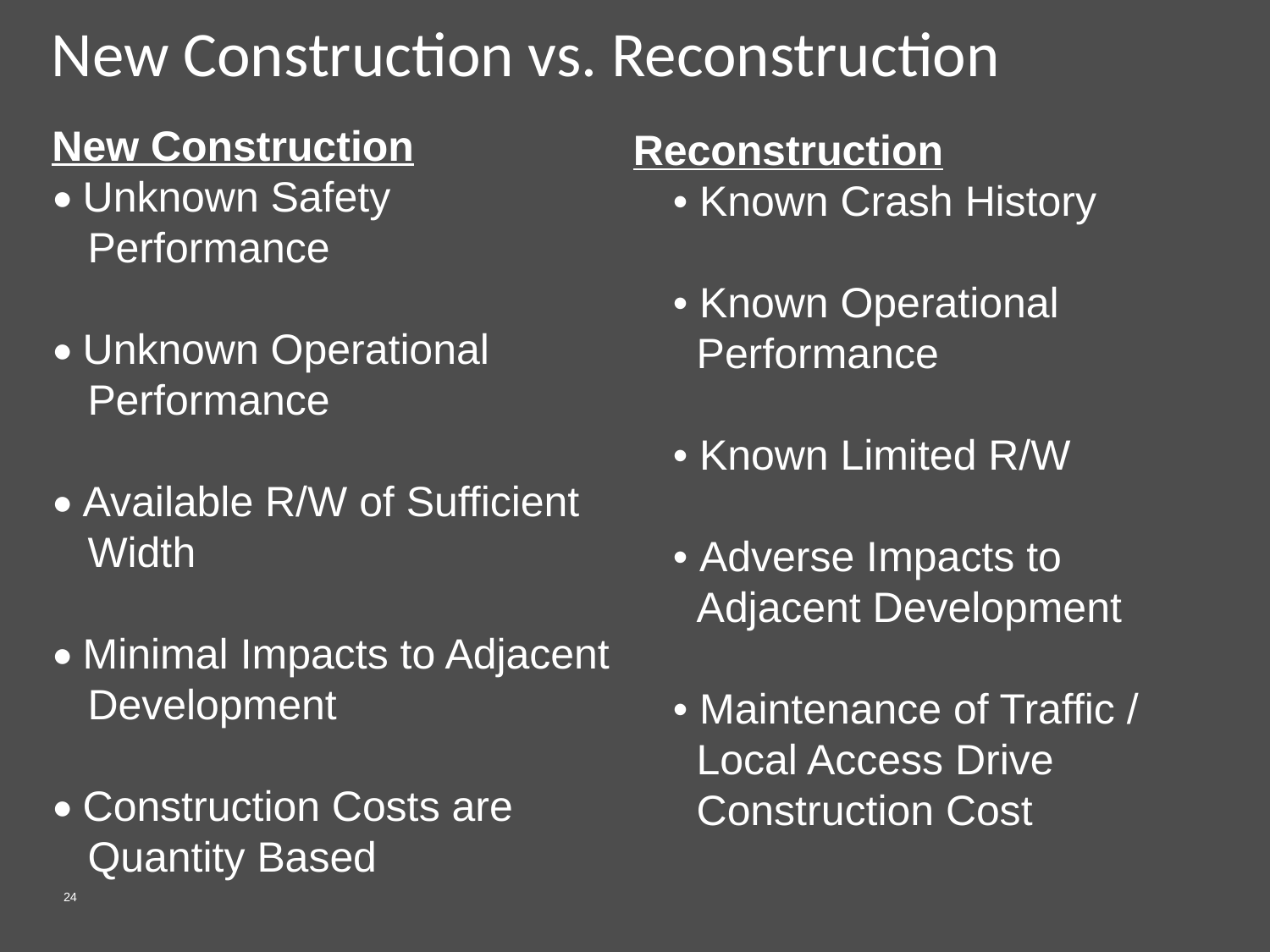

New Construction vs. Reconstruction
New Construction
• Unknown Safety
   Performance

• Unknown Operational
   Performance

• Available R/W of Sufficient
   Width

• Minimal Impacts to Adjacent
   Development

• Construction Costs are
   Quantity Based
Reconstruction
• Known Crash History

• Known Operational
  Performance

• Known Limited R/W

• Adverse Impacts to
  Adjacent Development

• Maintenance of Traffic /
  Local Access Drive
  Construction Cost